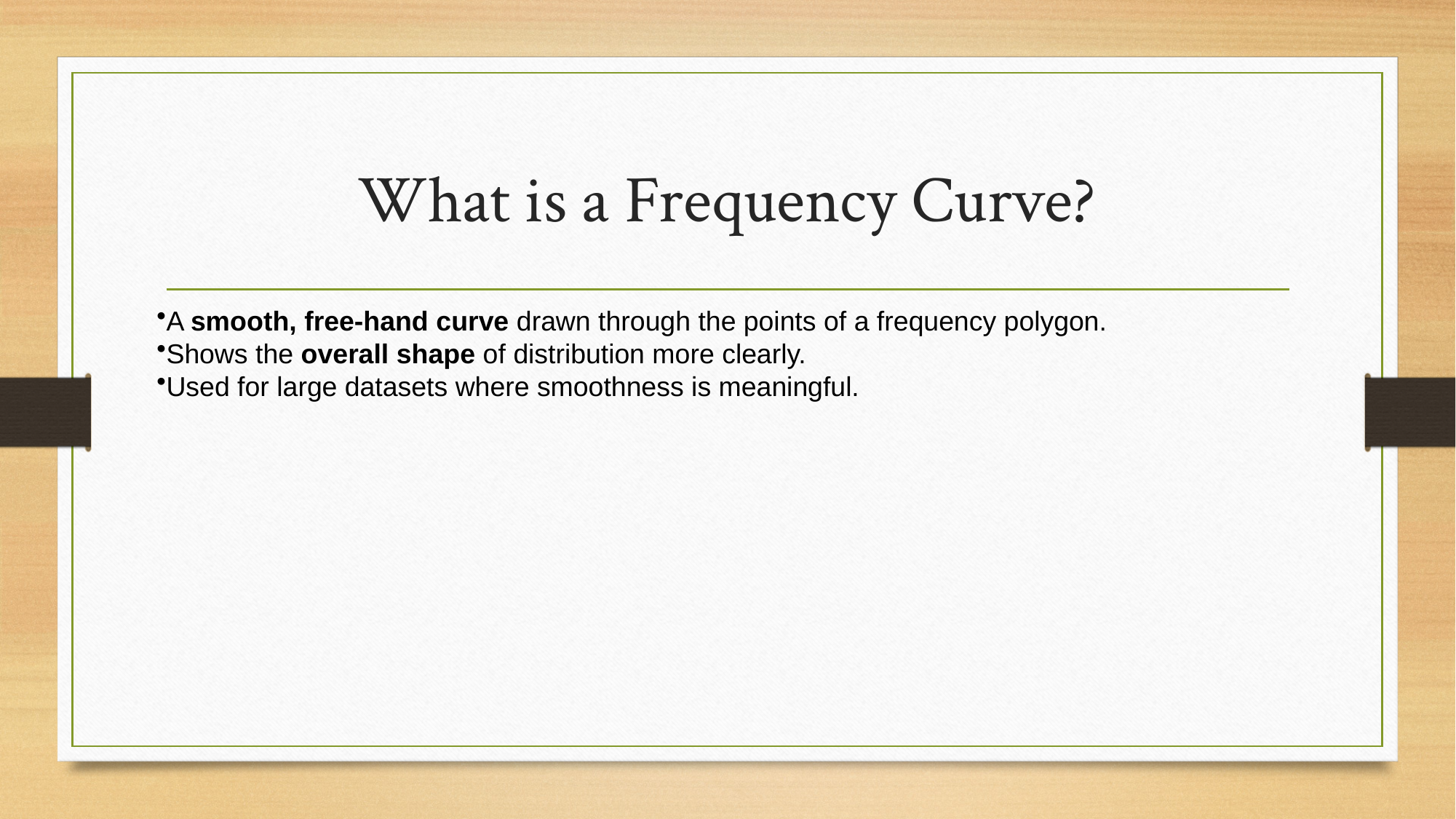

# What is a Frequency Curve?
A smooth, free-hand curve drawn through the points of a frequency polygon.
Shows the overall shape of distribution more clearly.
Used for large datasets where smoothness is meaningful.